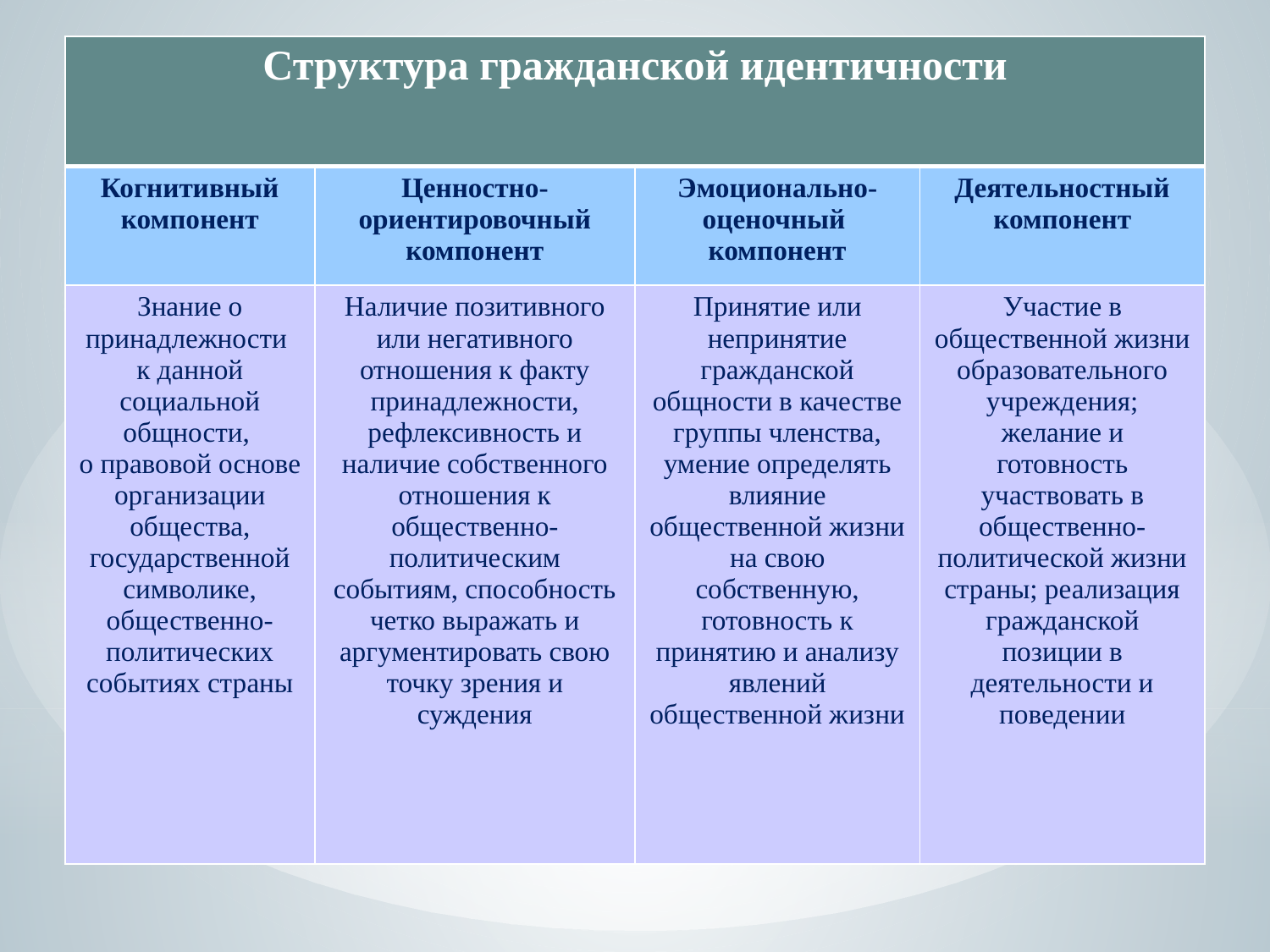

| Структура гражданской идентичности |  |  |  |
| --- | --- | --- | --- |
| Когнитивный компонент | Ценностно-ориентировочный компонент | Эмоционально-оценочный компонент | Деятельностный компонент |
| Знание о принадлежности к данной социальной общности, о правовой основе организации общества, государственной символике, общественно-политических событиях страны | Наличие позитивного или негативного отношения к факту принадлежности, рефлексивность и наличие собственного отношения к общественно-политическим событиям, способность четко выражать и аргументировать свою точку зрения и суждения | Принятие или непринятие гражданской общности в качестве группы членства, умение определять влияние общественной жизни на свою собственную, готовность к принятию и анализу явлений общественной жизни | Участие в общественной жизни образовательного учреждения; желание и готовность участвовать в общественно-политической жизни страны; реализация гражданской позиции в деятельности и поведении |